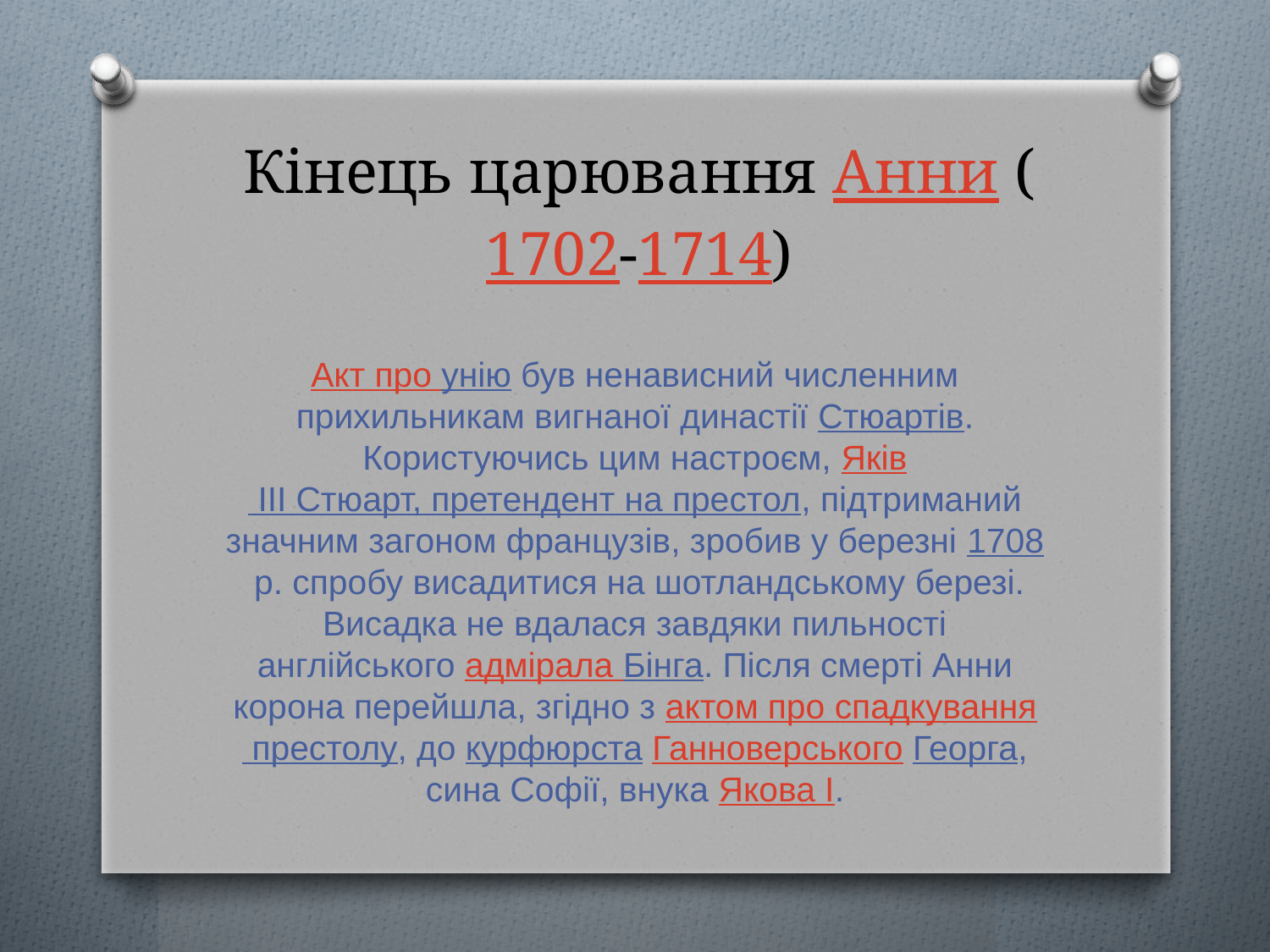

# Кінець царювання Анни (1702-1714)
Акт про унію був ненависний численним прихильникам вигнаної династії Стюартів. Користуючись цим настроєм, Яків III Стюарт, претендент на престол, підтриманий значним загоном французів, зробив у березні 1708 р. спробу висадитися на шотландському березі. Висадка не вдалася завдяки пильності англійського адмірала Бінга. Після смерті Анни корона перейшла, згідно з актом про спадкування престолу, до курфюрста Ганноверського Георга, сина Софії, внука Якова I.